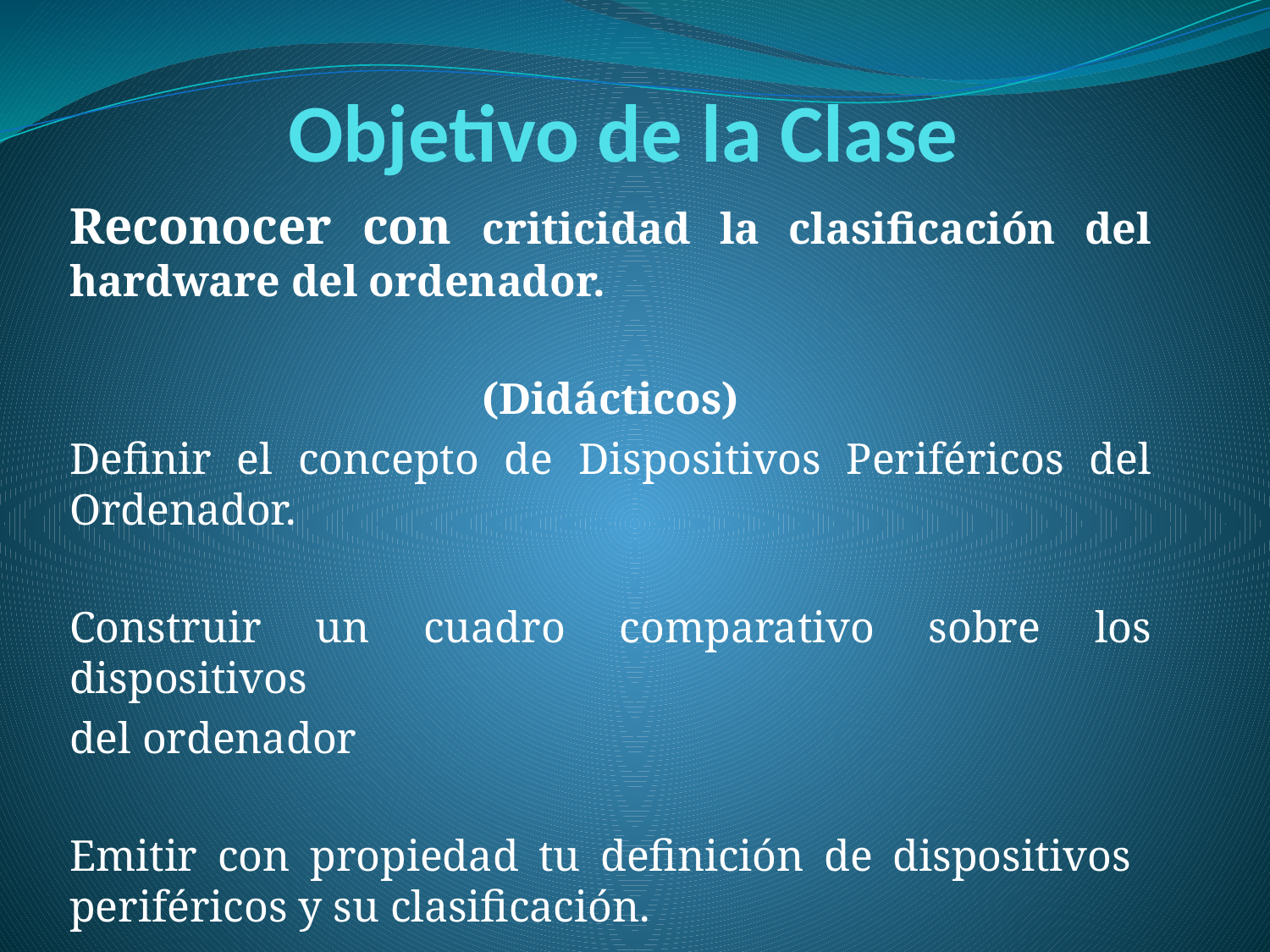

# Objetivo de la Clase
Reconocer con criticidad la clasificación del hardware del ordenador.

(Didácticos)
Definir el concepto de Dispositivos Periféricos del Ordenador.

Construir un cuadro comparativo sobre los dispositivos
del ordenador

Emitir con propiedad tu definición de dispositivos  periféricos y su clasificación.